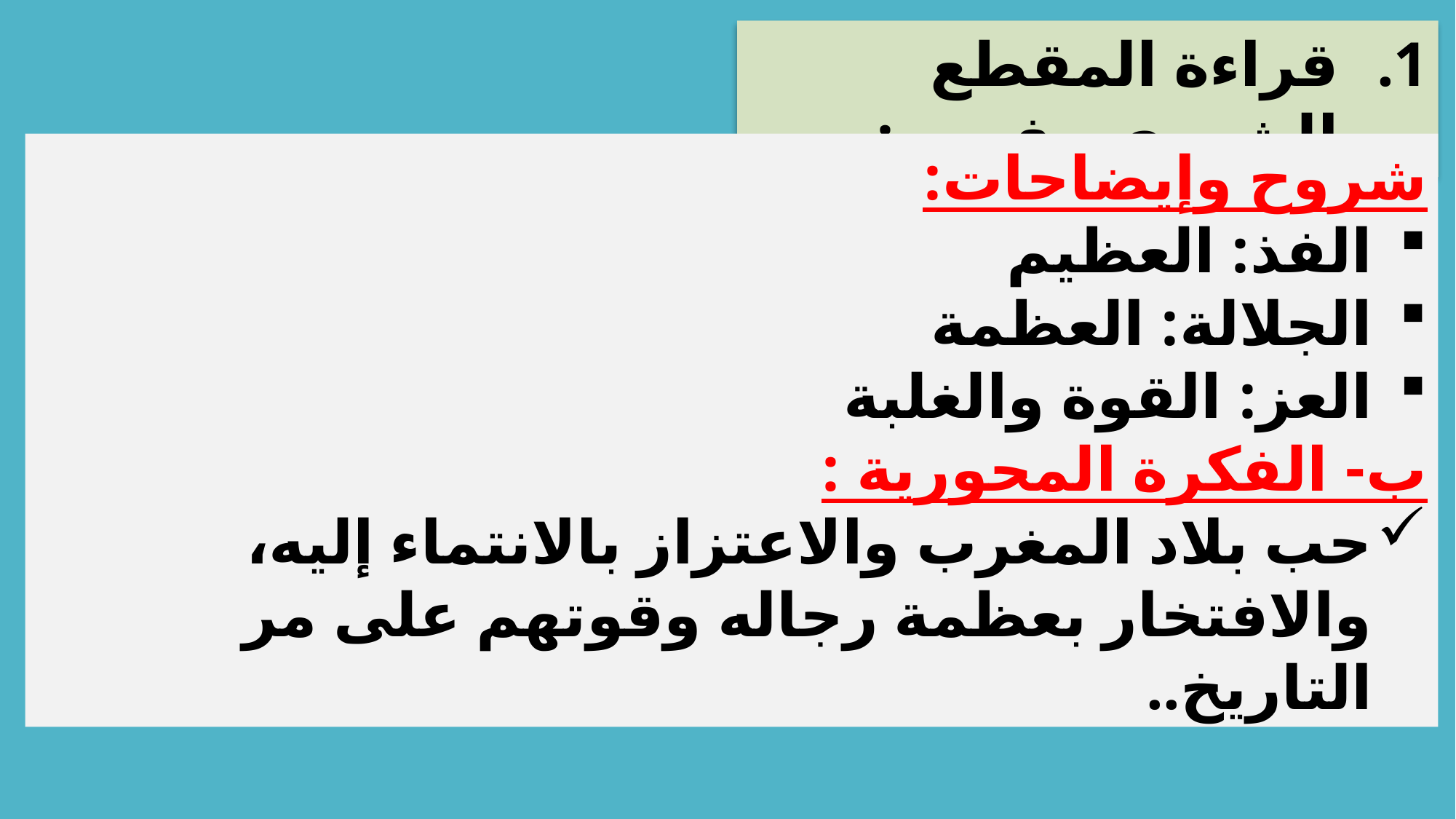

قراءة المقطع الشعري وفهمه:
شروح وإيضاحات:
الفذ: العظيم
الجلالة: العظمة
العز: القوة والغلبة
ب- الفكرة المحورية :
حب بلاد المغرب والاعتزاز بالانتماء إليه، والافتخار بعظمة رجاله وقوتهم على مر التاريخ..